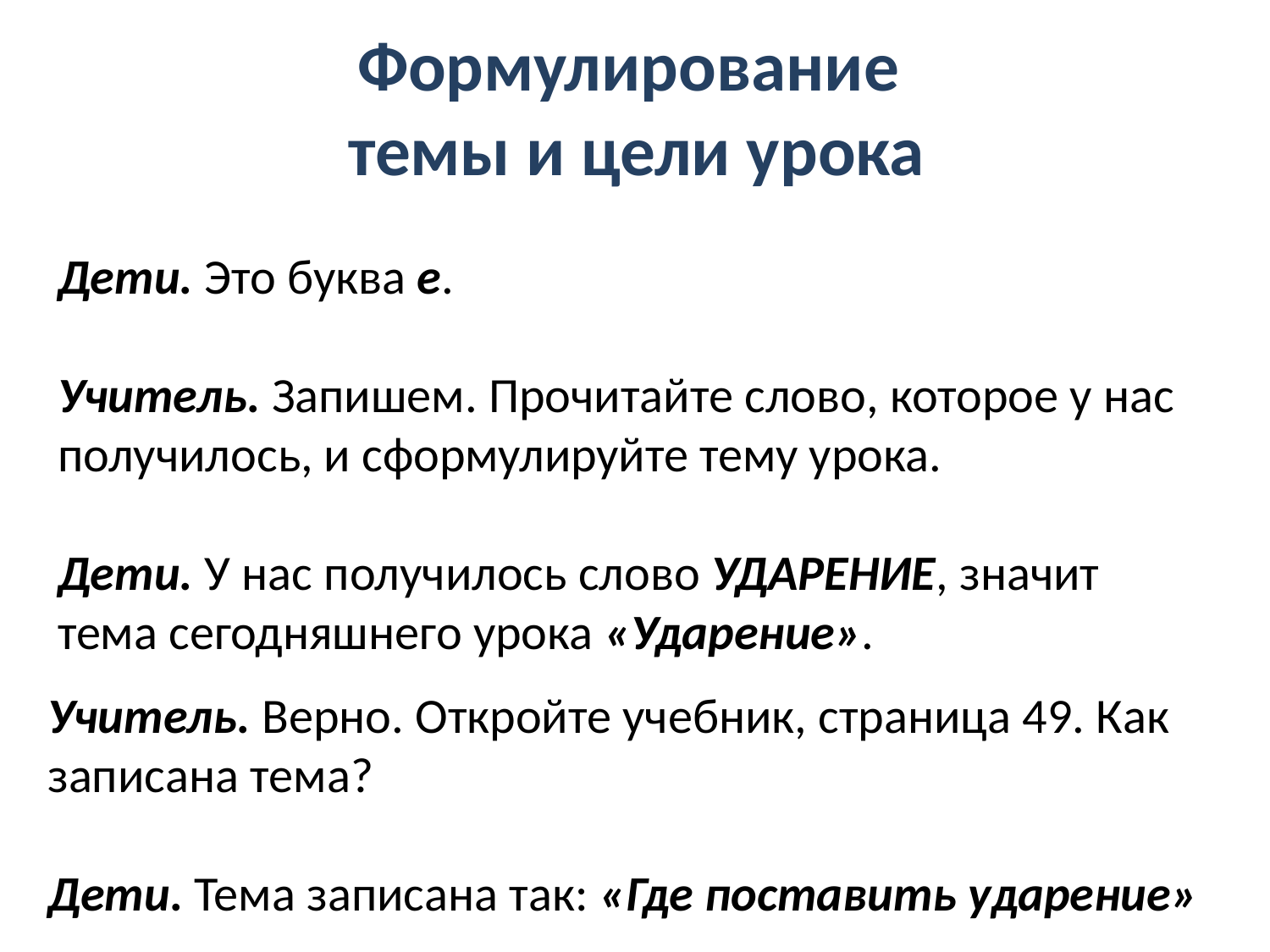

# Формулирование темы и цели урока
Дети. Это буква е.

Учитель. Запишем. Прочитайте слово, которое у нас получилось, и сформулируйте тему урока.

Дети. У нас получилось слово УДАРЕНИЕ, значит тема сегодняшнего урока «Ударение».
Учитель. Верно. Откройте учебник, страница 49. Как записана тема?

Дети. Тема записана так: «Где поставить ударение»